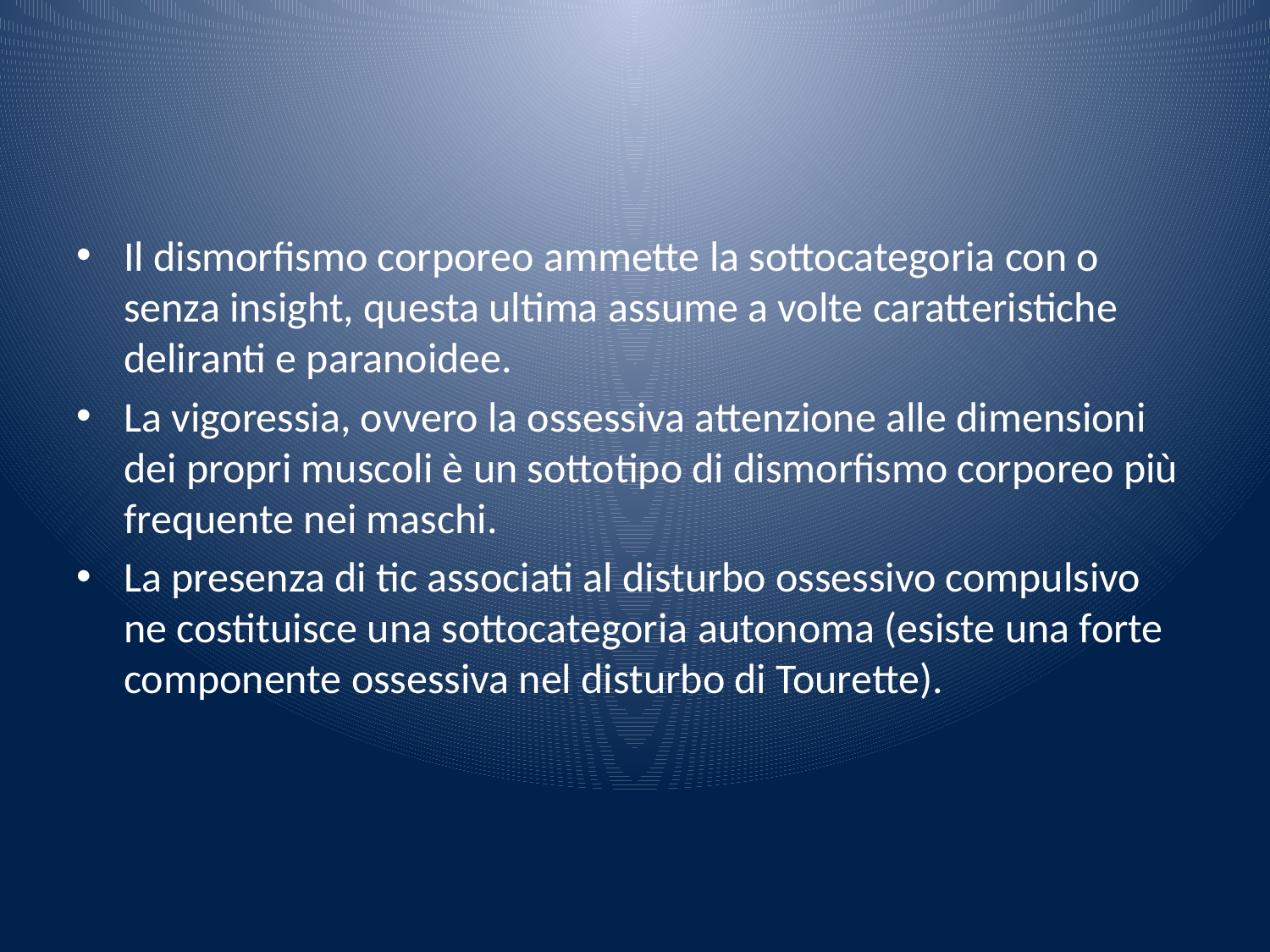

#
Il dismorfismo corporeo ammette la sottocategoria con o senza insight, questa ultima assume a volte caratteristiche deliranti e paranoidee.
La vigoressia, ovvero la ossessiva attenzione alle dimensioni dei propri muscoli è un sottotipo di dismorfismo corporeo più frequente nei maschi.
La presenza di tic associati al disturbo ossessivo compulsivo ne costituisce una sottocategoria autonoma (esiste una forte componente ossessiva nel disturbo di Tourette).